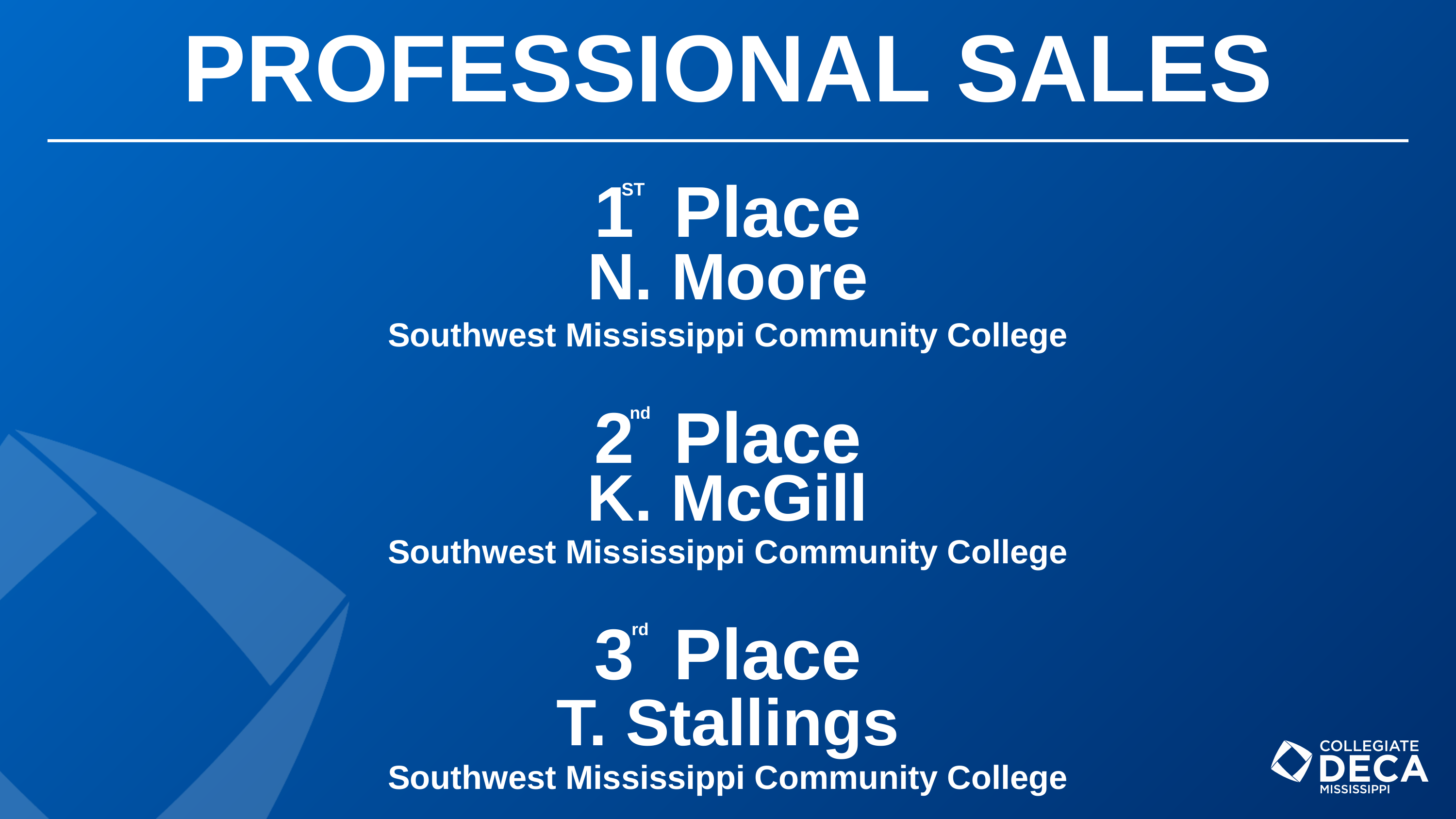

PROFESSIONAL SALES

1  Place
ST
N. Moore
Southwest Mississippi Community College
2  Place
nd
K. McGill
Southwest Mississippi Community College

3  Place
rd
T. Stallings

Southwest Mississippi Community College